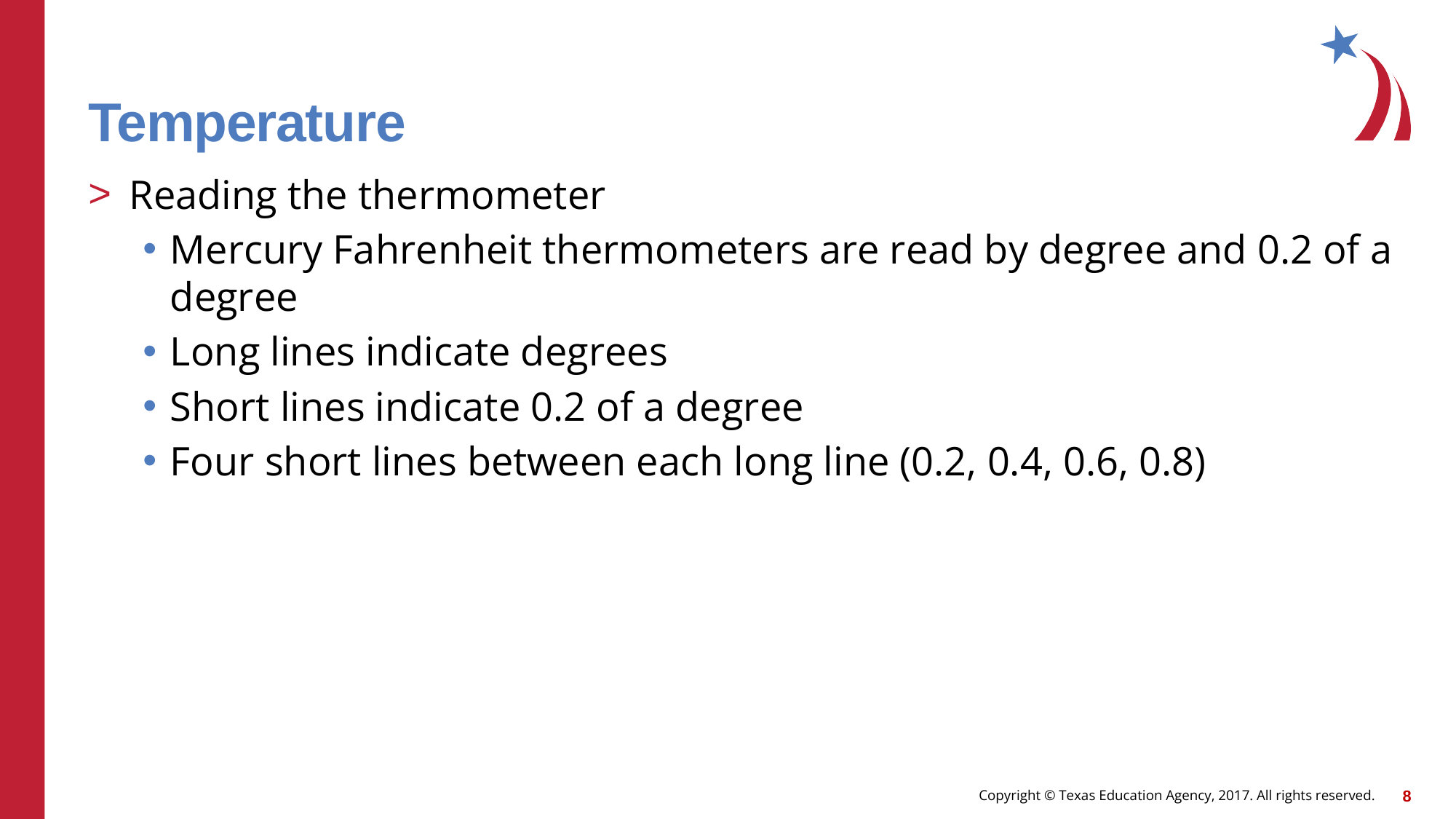

# Temperature
Reading the thermometer
Mercury Fahrenheit thermometers are read by degree and 0.2 of a degree
Long lines indicate degrees
Short lines indicate 0.2 of a degree
Four short lines between each long line (0.2, 0.4, 0.6, 0.8)